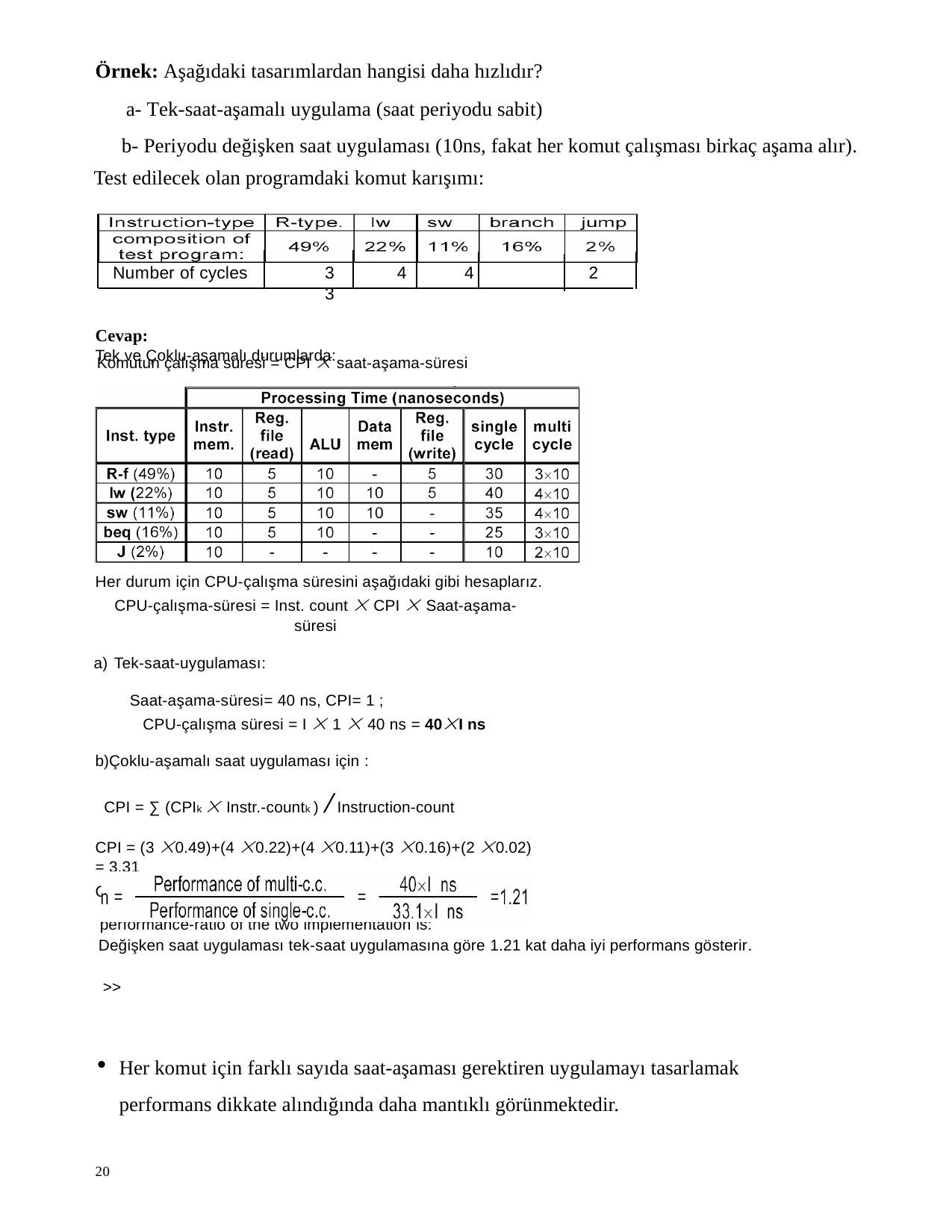

Örnek: Aşağıdaki tasarımlardan hangisi daha hızlıdır?
      a- Tek-saat-aşamalı uygulama (saat periyodu sabit)
b- Periyodu değişken saat uygulaması (10ns, fakat her komut çalışması birkaç aşama alır).
Test edilecek olan programdaki komut karışımı:

Number of cycles	3	4	4	3

Cevap:
Tek ve Çoklu-aşamalı durumlarda:
2

Komutun çalışma süresi = CPI × saat-aşama-süresi

Her durum için CPU-çalışma süresini aşağıdaki gibi hesaplarız.
CPU-çalışma-süresi = Inst. count × CPI × Saat-aşama-süresi
Tek-saat-uygulaması:
        Saat-aşama-süresi= 40 ns, CPI= 1 ;
CPU-çalışma süresi = I × 1 × 40 ns = 40×I ns
Çoklu-aşamalı saat uygulaması için :
  CPI = ∑ (CPIk × Instr.-countk ) / Instruction-count
CPI = (3 ×0.49)+(4 ×0.22)+(4 ×0.11)+(3 ×0.16)+(2 ×0.02) = 3.31
CPU-execution-time = I × 3.31 × 10 ns = 33.1×I ns
 performance-ratio of the two implementation is:

Değişken saat uygulaması tek-saat uygulamasına göre 1.21 kat daha iyi performans gösterir.

 >>

Her komut için farklı sayıda saat-aşaması gerektiren uygulamayı tasarlamak performans dikkate alındığında daha mantıklı görünmektedir.
20